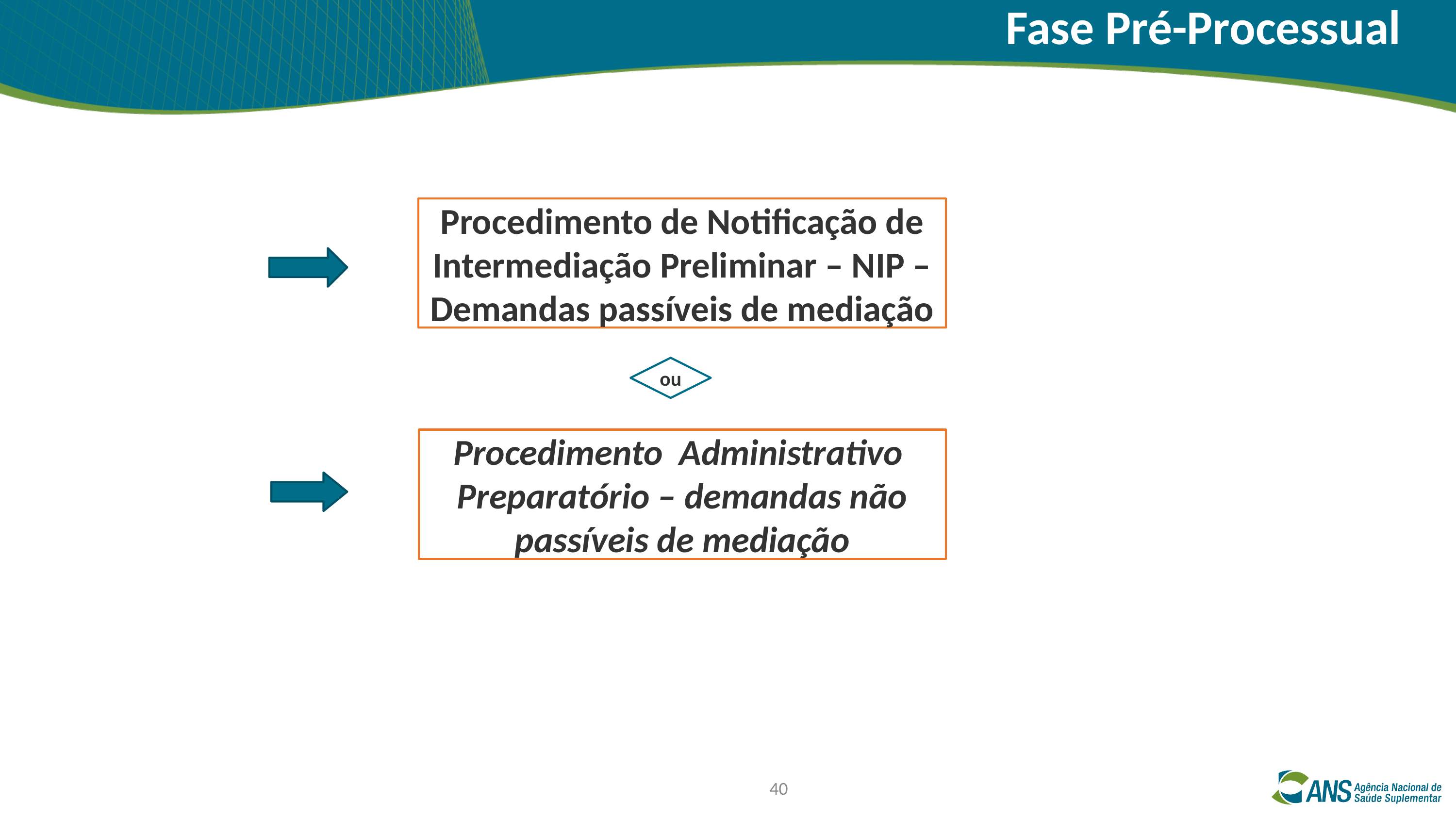

Fase Pré-Processual
Procedimento de Notificação de Intermediação Preliminar – NIP – Demandas passíveis de mediação

ou
Procedimento  Administrativo  Preparatório – demandas não passíveis de mediação

40